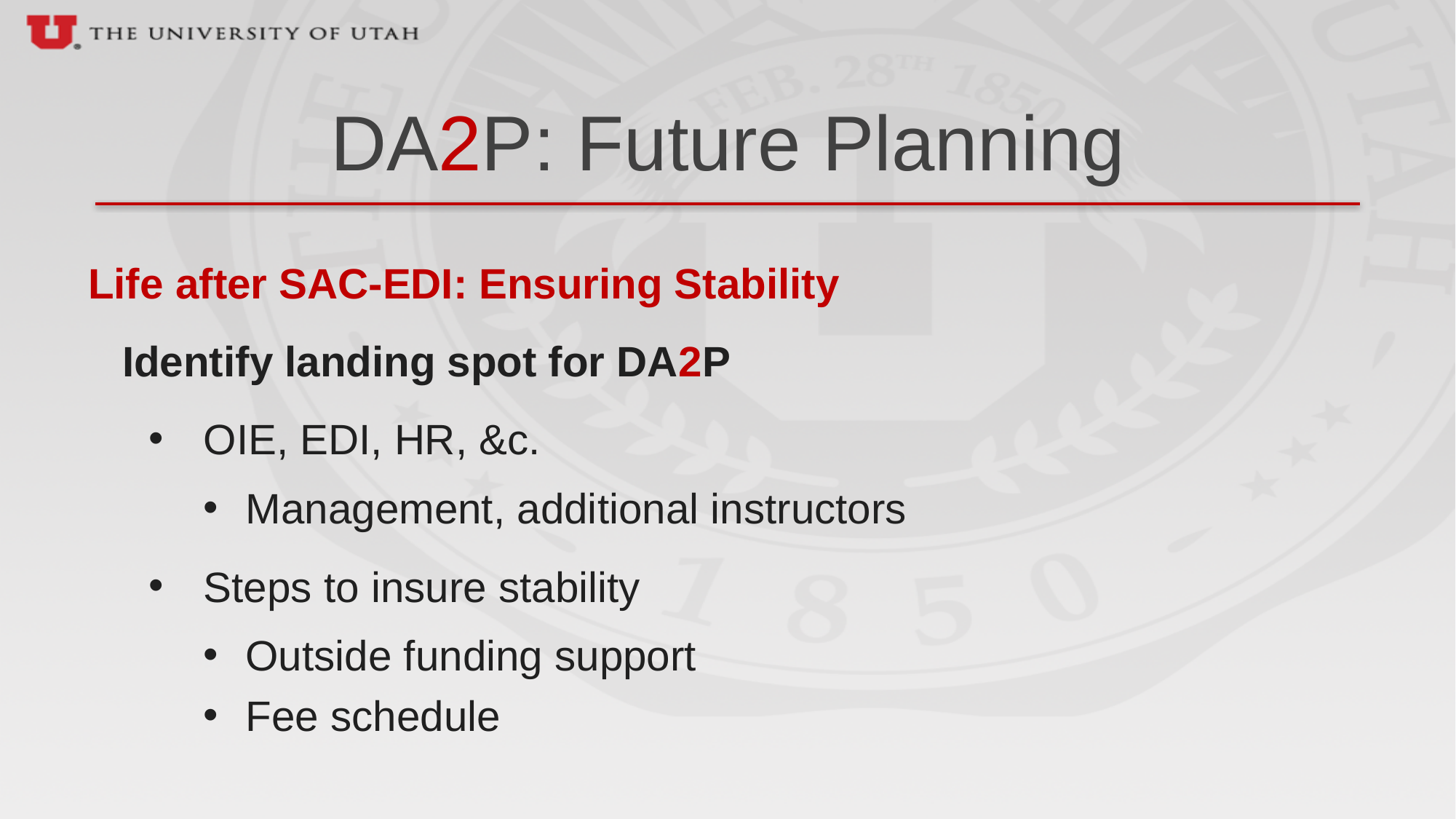

# DA2P: Future Planning
Life after SAC-EDI: Ensuring Stability
Identify landing spot for DA2P
OIE, EDI, HR, &c.
Management, additional instructors
Steps to insure stability
Outside funding support
Fee schedule